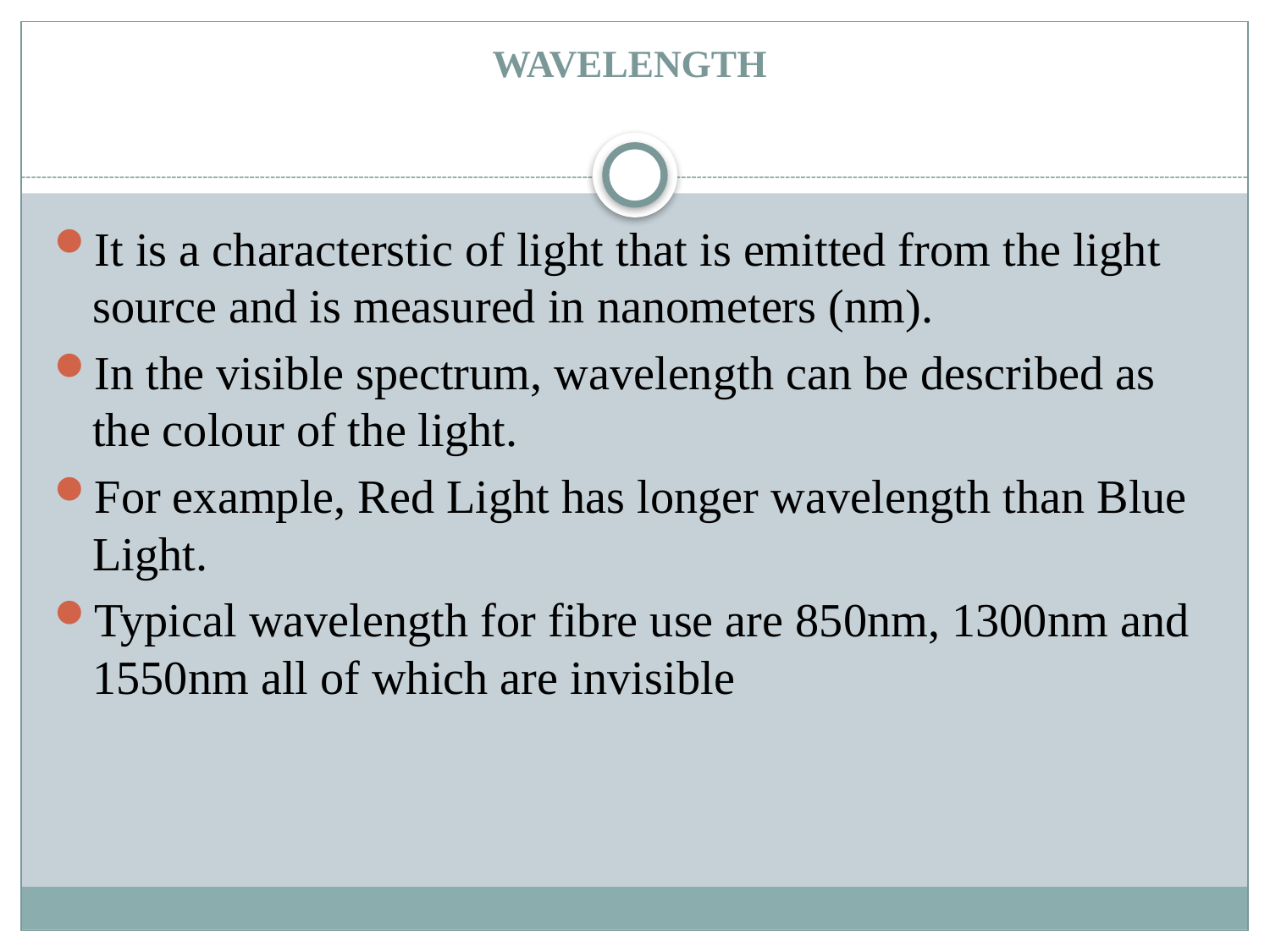

# WAVELENGTH
It is a characterstic of light that is emitted from the light source and is measured in nanometers (nm).
In the visible spectrum, wavelength can be described as the colour of the light.
For example, Red Light has longer wavelength than Blue Light.
Typical wavelength for fibre use are 850nm, 1300nm and 1550nm all of which are invisible